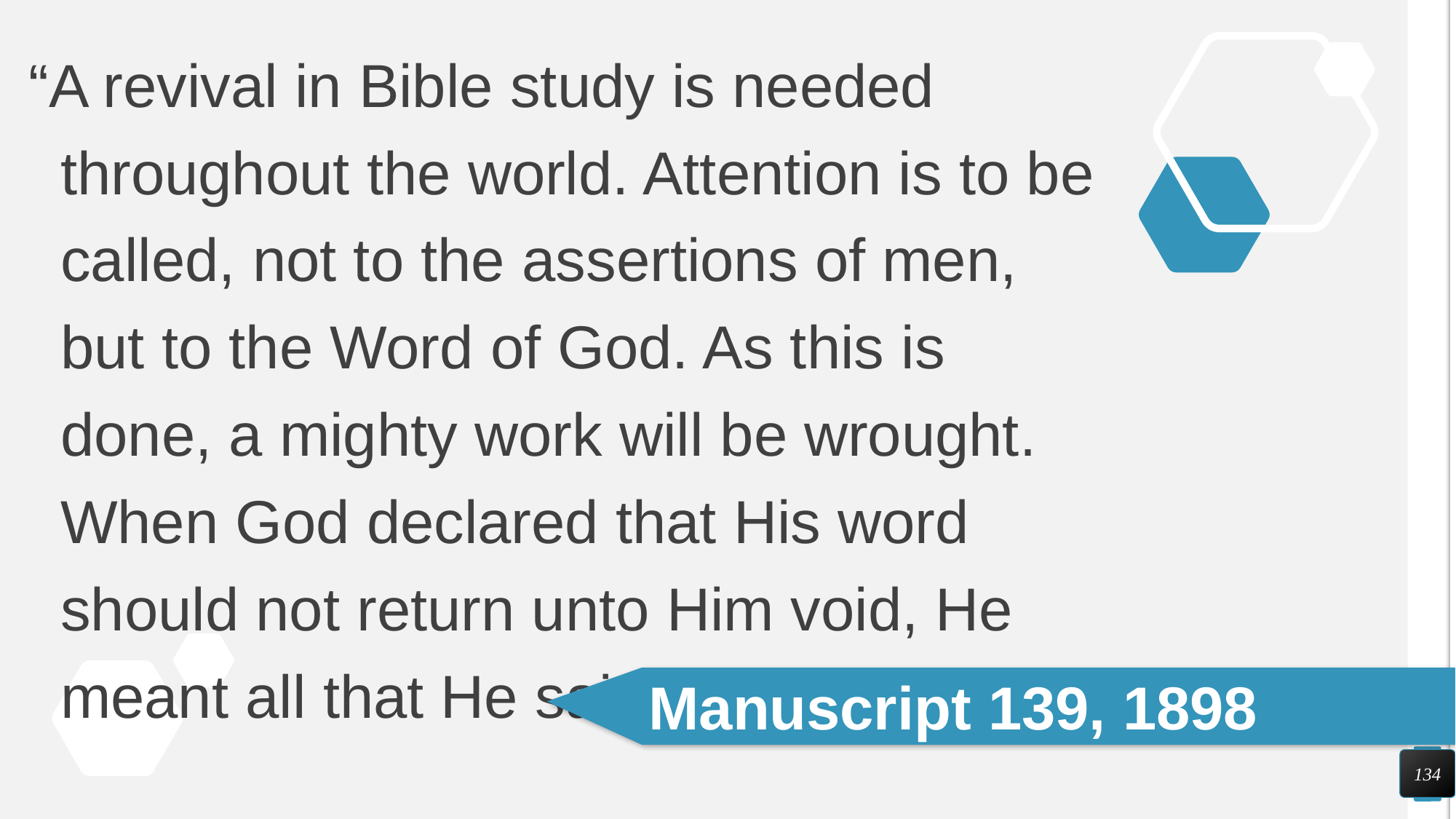

“A revival in Bible study is needed throughout the world. Attention is to be called, not to the assertions of men, but to the Word of God. As this is done, a mighty work will be wrought. When God declared that His word should not return unto Him void, He meant all that He said.”

Manuscript 139, 1898
134